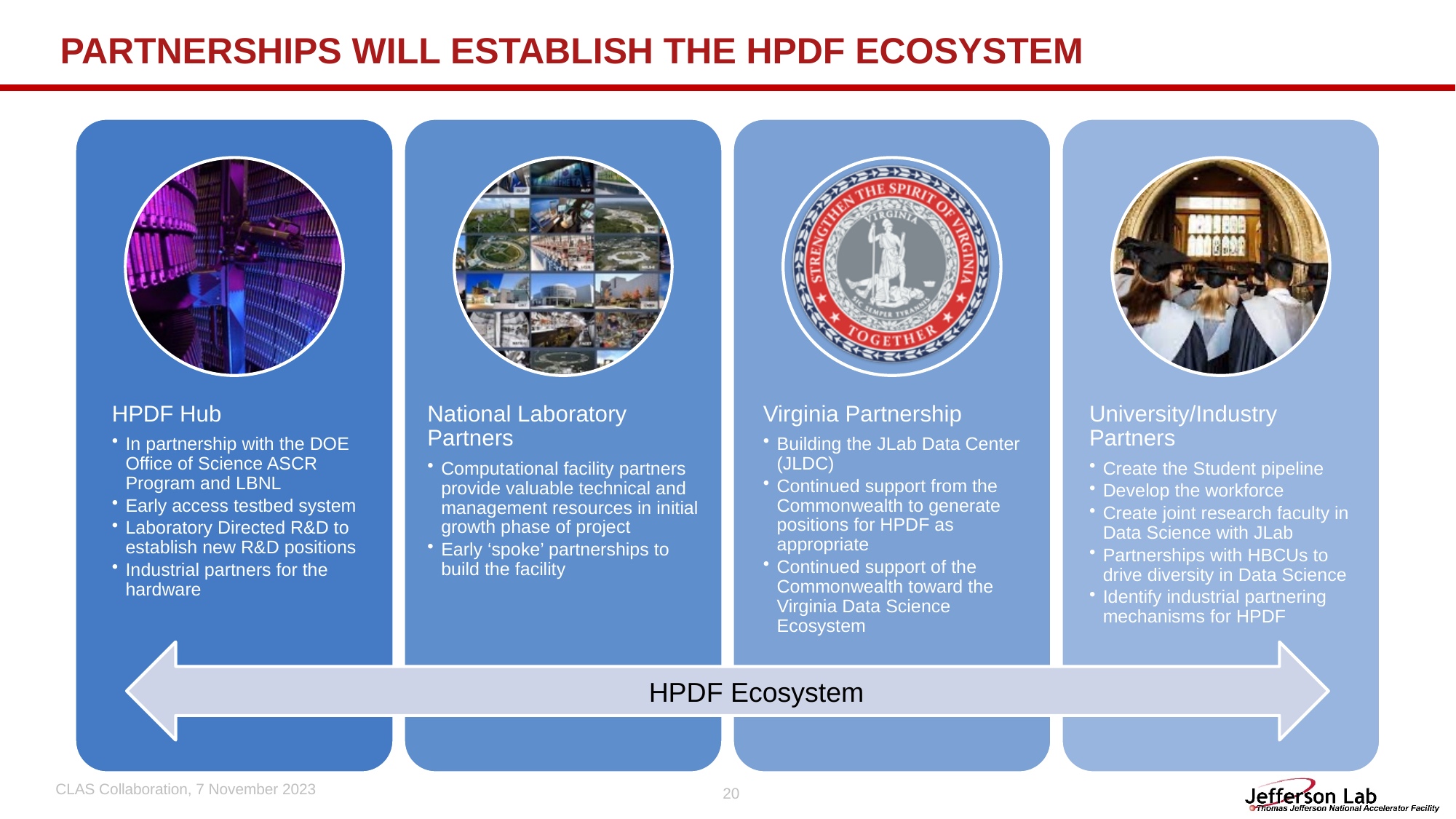

# partnerships will establish the HPDF ecosystem
HPDF Hub
In partnership with the DOE Office of Science ASCR Program and LBNL
Early access testbed system
Laboratory Directed R&D to establish new R&D positions
Industrial partners for the hardware

National Laboratory Partners
Computational facility partners provide valuable technical and management resources in initial growth phase of project
Early ‘spoke’ partnerships to build the facility
Virginia Partnership
Building the JLab Data Center (JLDC)
Continued support from the Commonwealth to generate positions for HPDF as appropriate
Continued support of the Commonwealth toward the Virginia Data Science Ecosystem

University/Industry Partners
Create the Student pipeline
Develop the workforce
Create joint research faculty in Data Science with JLab
Partnerships with HBCUs to drive diversity in Data Science
Identify industrial partnering mechanisms for HPDF
HPDF Ecosystem